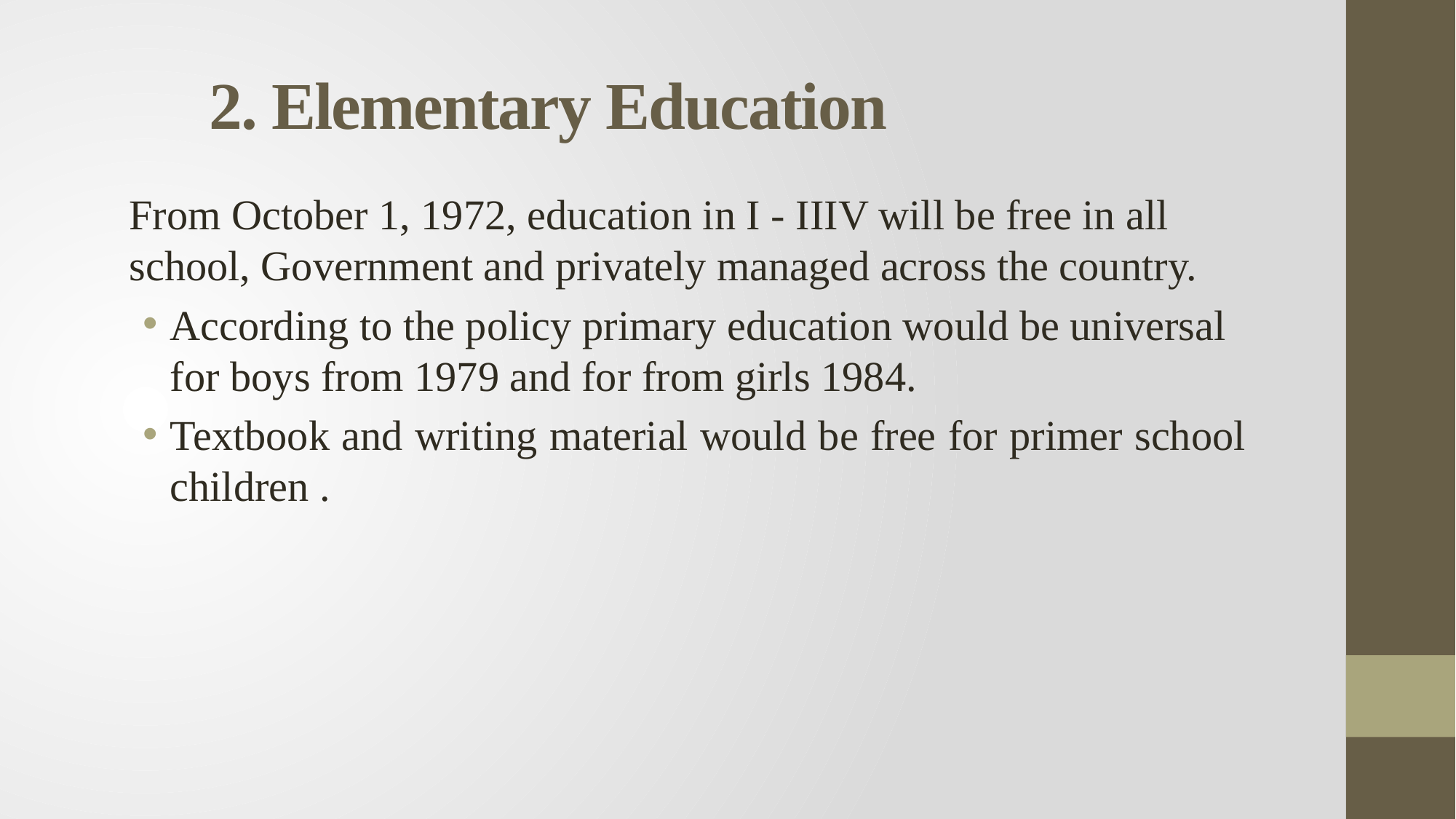

# 2. Elementary Education
From October 1, 1972, education in I - IIIV will be free in all school, Government and privately managed across the country.
According to the policy primary education would be universal for boys from 1979 and for from girls 1984.
Textbook and writing material would be free for primer school children .